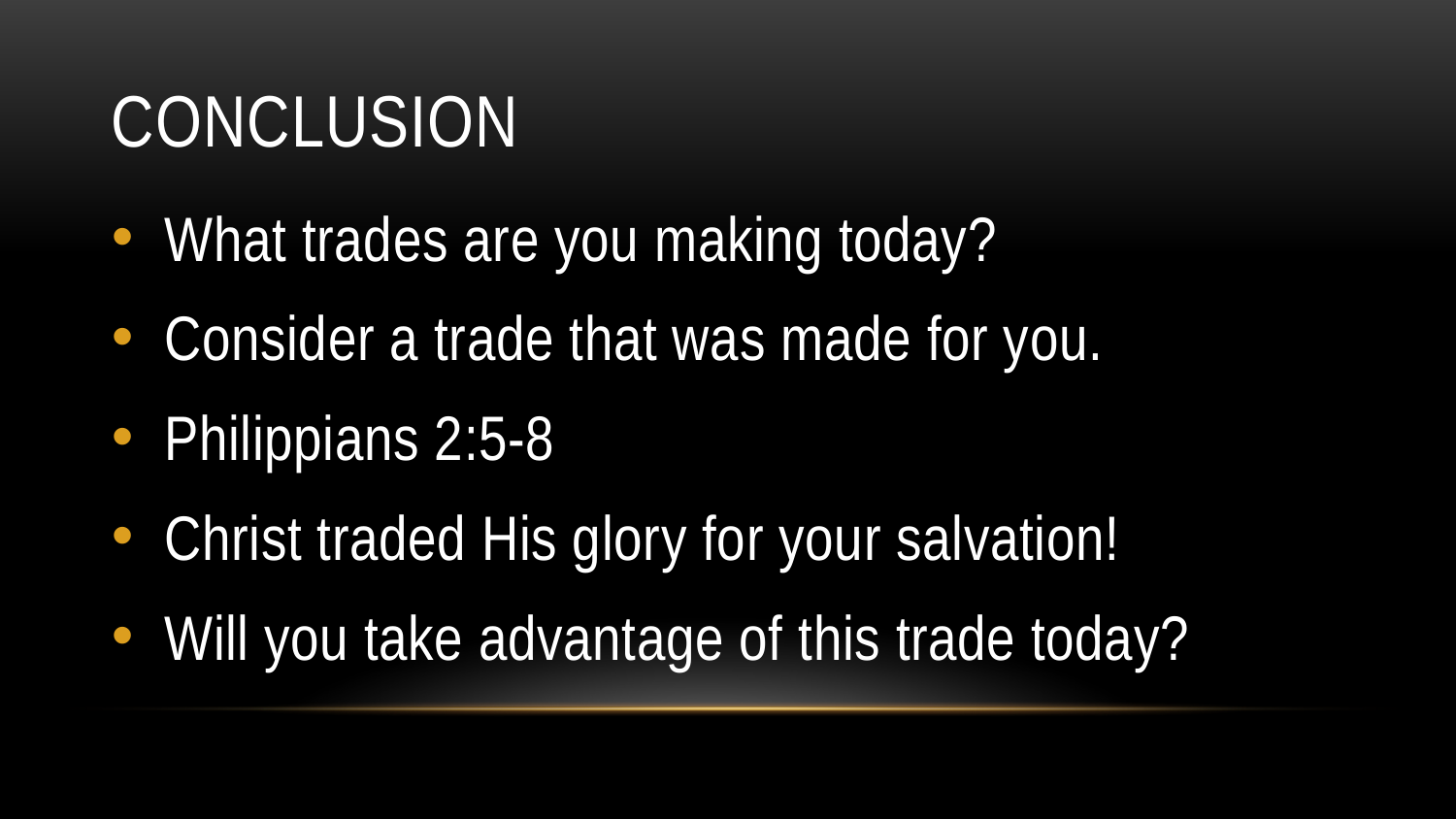

# Conclusion
What trades are you making today?
Consider a trade that was made for you.
Philippians 2:5-8
Christ traded His glory for your salvation!
Will you take advantage of this trade today?